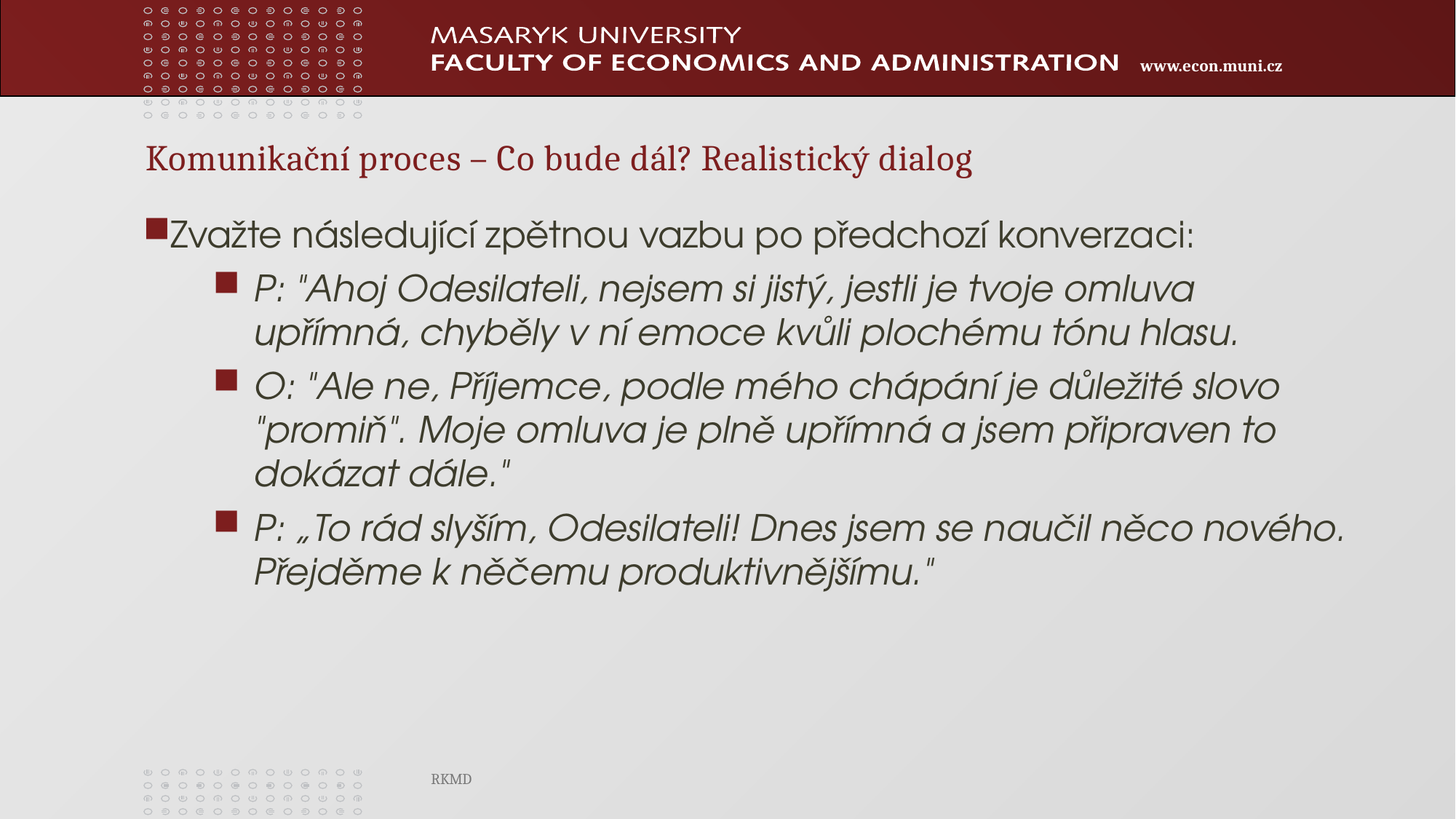

Komunikační proces – Co bude dál? Realistický dialog
Zvažte následující zpětnou vazbu po předchozí konverzaci:
P: "Ahoj Odesilateli, nejsem si jistý, jestli je tvoje omluva upřímná, chyběly v ní emoce kvůli plochému tónu hlasu.
O: "Ale ne, Příjemce, podle mého chápání je důležité slovo "promiň". Moje omluva je plně upřímná a jsem připraven to dokázat dále."
P: „To rád slyším, Odesilateli! Dnes jsem se naučil něco nového. Přejděme k něčemu produktivnějšímu."
RKMD